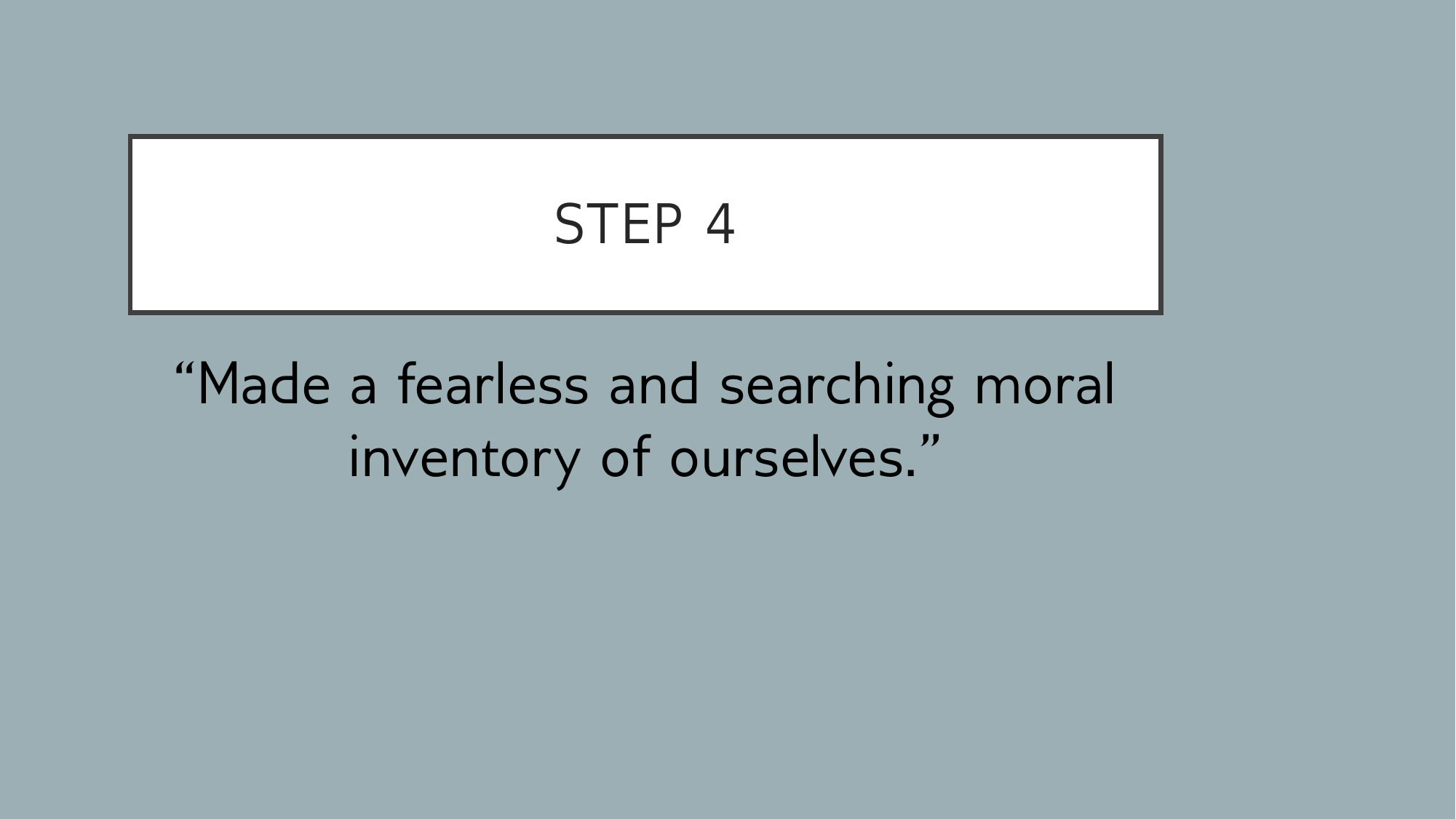

# Step 4
“Made a fearless and searching moral inventory of ourselves.”